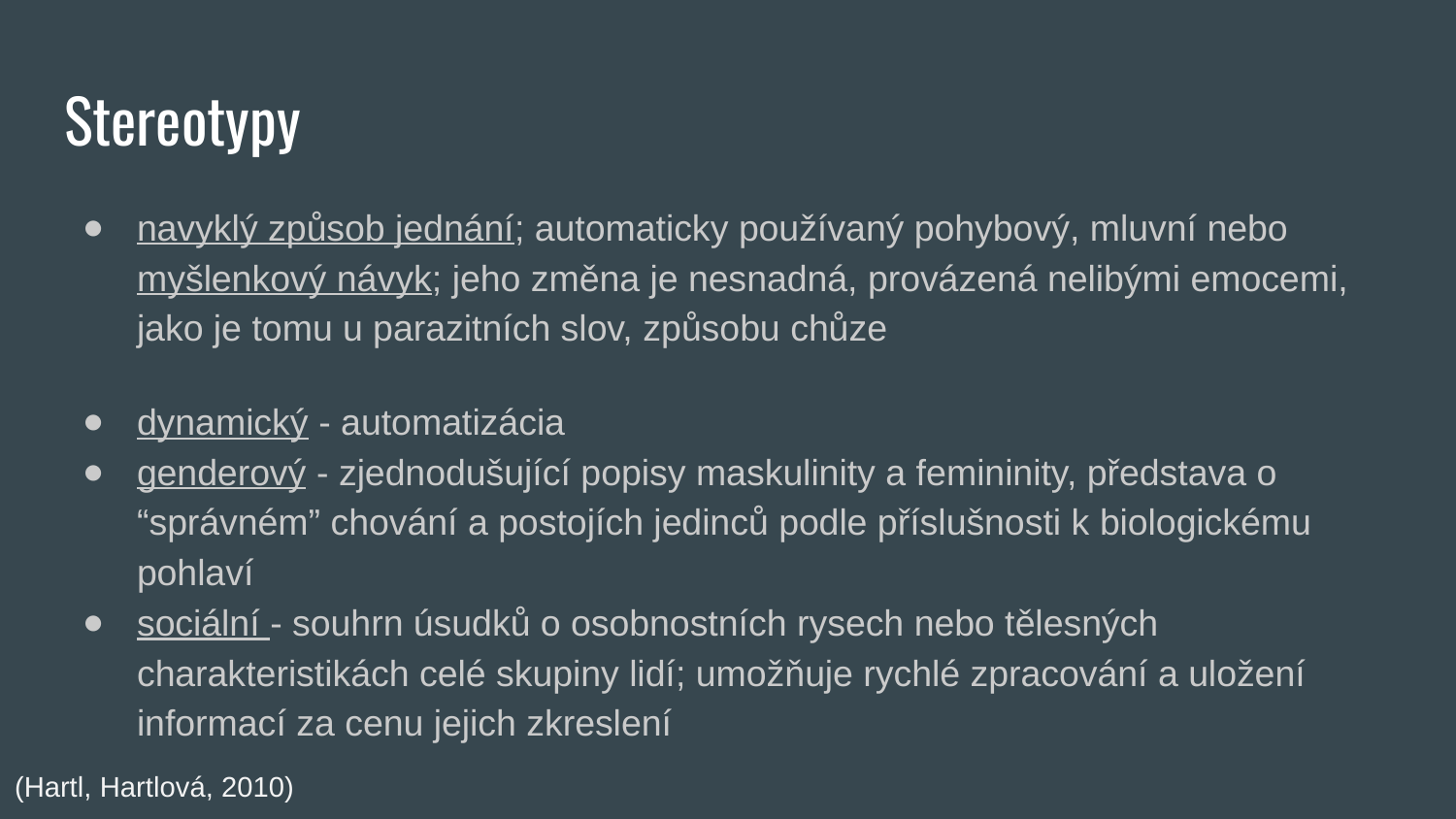

# Stereotypy
navyklý způsob jednání; automaticky používaný pohybový, mluvní nebo myšlenkový návyk; jeho změna je nesnadná, provázená nelibými emocemi, jako je tomu u parazitních slov, způsobu chůze
dynamický - automatizácia
genderový - zjednodušující popisy maskulinity a femininity, představa o “správném” chování a postojích jedinců podle příslušnosti k biologickému pohlaví
sociální - souhrn úsudků o osobnostních rysech nebo tělesných charakteristikách celé skupiny lidí; umožňuje rychlé zpracování a uložení informací za cenu jejich zkreslení
(Hartl, Hartlová, 2010)